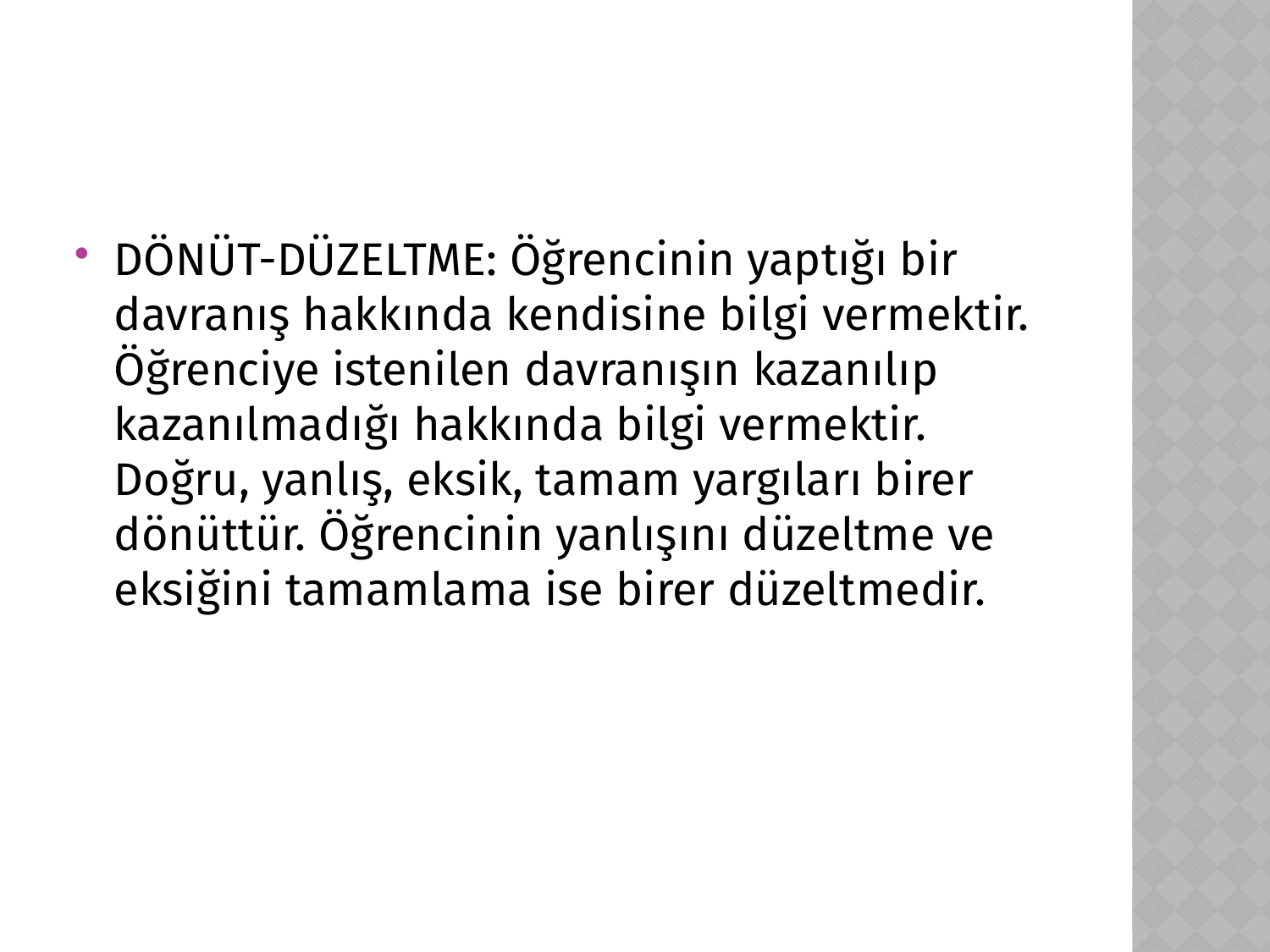

DÖNÜT-DÜZELTME: Öğrencinin yaptığı bir davranış hakkında kendisine bilgi vermektir. Öğrenciye istenilen davranışın kazanılıp kazanılmadığı hakkında bilgi vermektir. Doğru, yanlış, eksik, tamam yargıları birer dönüttür. Öğrencinin yanlışını düzeltme ve eksiğini tamamlama ise birer düzeltmedir.